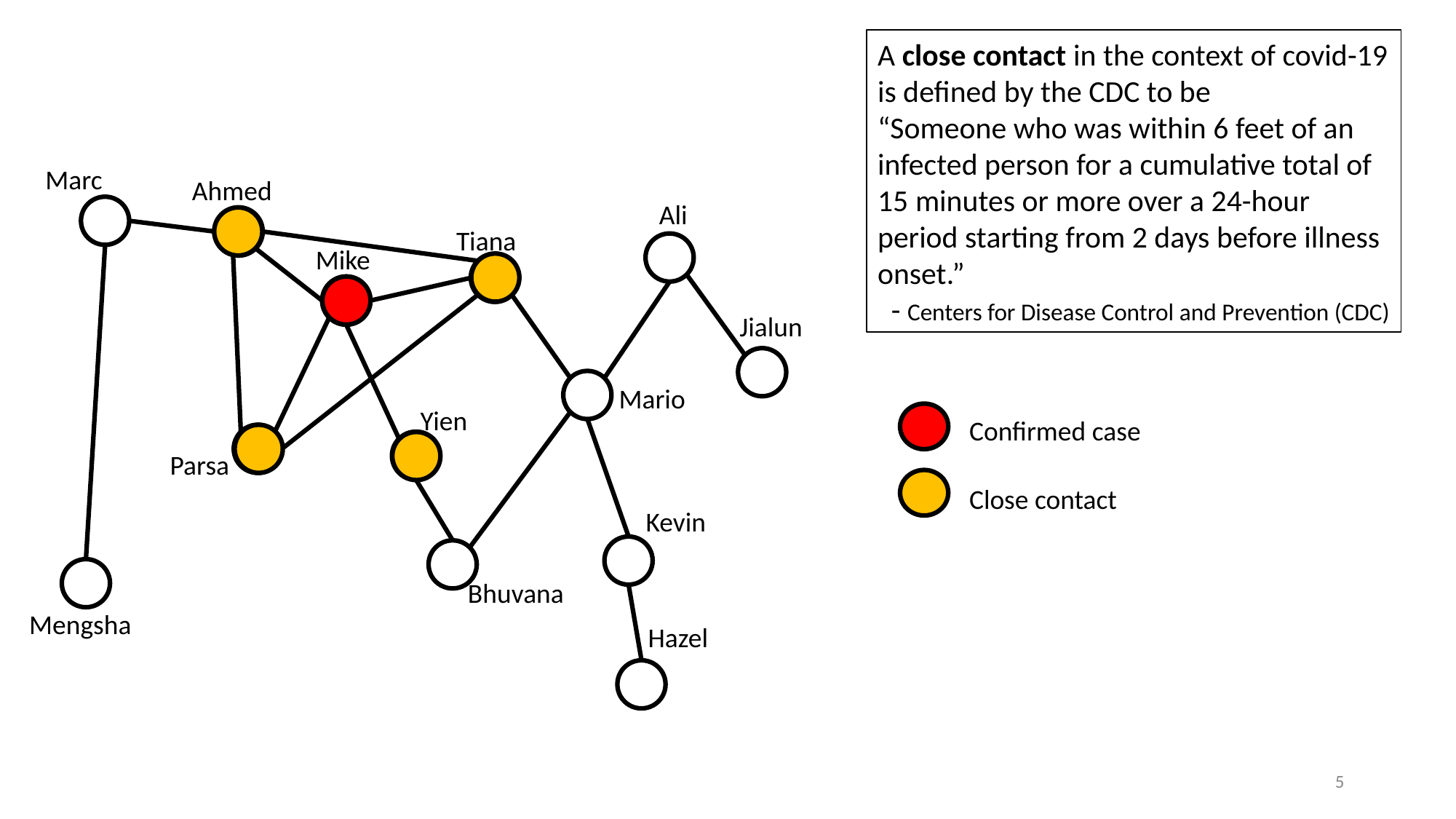

A close contact in the context of covid-19 is defined by the CDC to be
“Someone who was within 6 feet of an infected person for a cumulative total of 15 minutes or more over a 24-hour period starting from 2 days before illness onset.”
- Centers for Disease Control and Prevention (CDC)
Marc
Ahmed
Ali

Tiana

Mike

Jialun

Mario
Yien

Confirmed case

Parsa

Close contact
Kevin

Bhuvana
Mengsha
Hazel

5